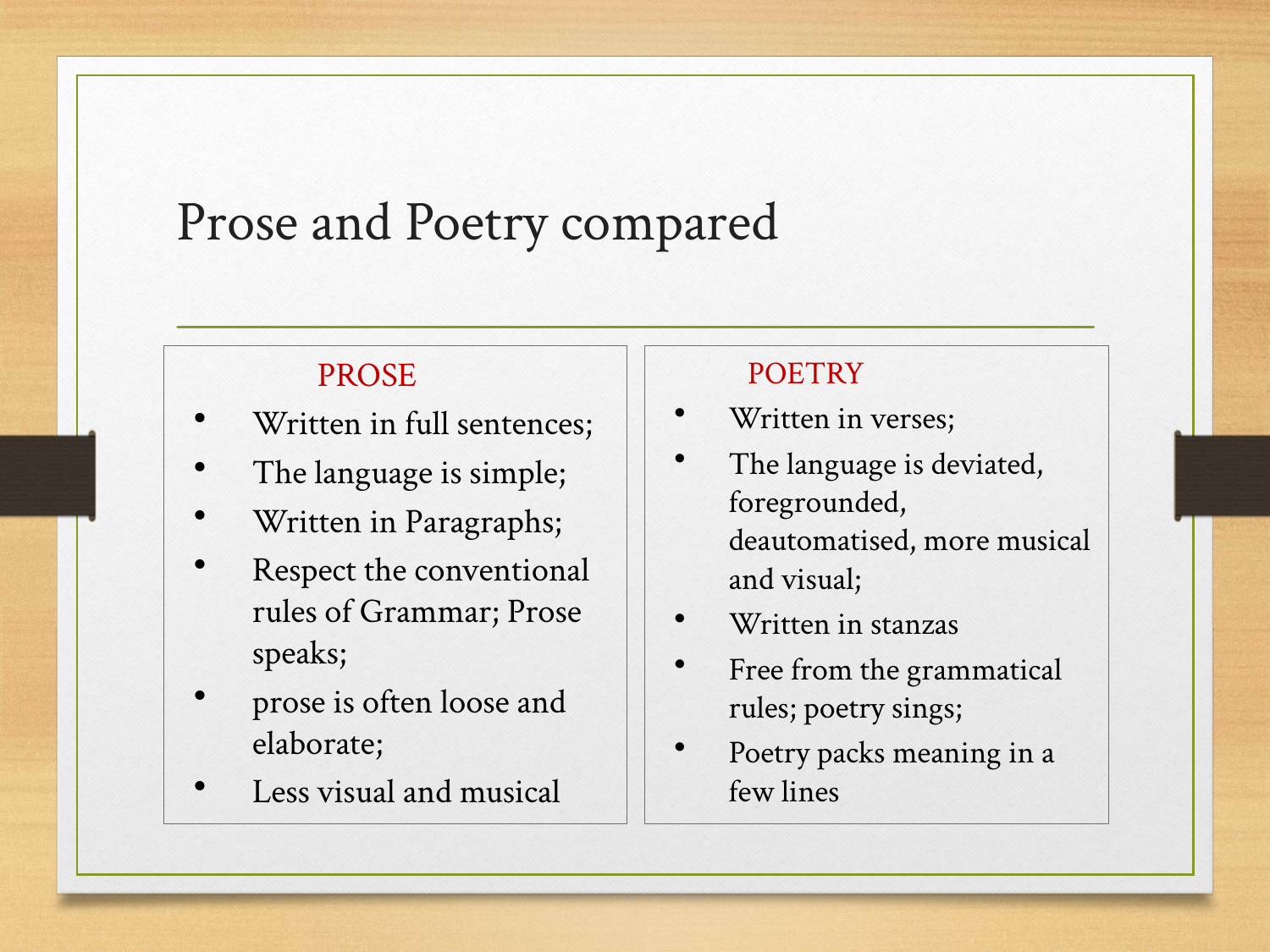

# Prose and Poetry compared
                PROSE
Written in full sentences;
The language is simple;
Written in Paragraphs;
Respect the conventional rules of Grammar; Prose speaks;
prose is often loose and elaborate;
Less visual and musical
          POETRY
Written in verses;
The language is deviated, foregrounded, deautomatised, more musical and visual;
Written in stanzas
Free from the grammatical rules; poetry sings;
Poetry packs meaning in a few lines